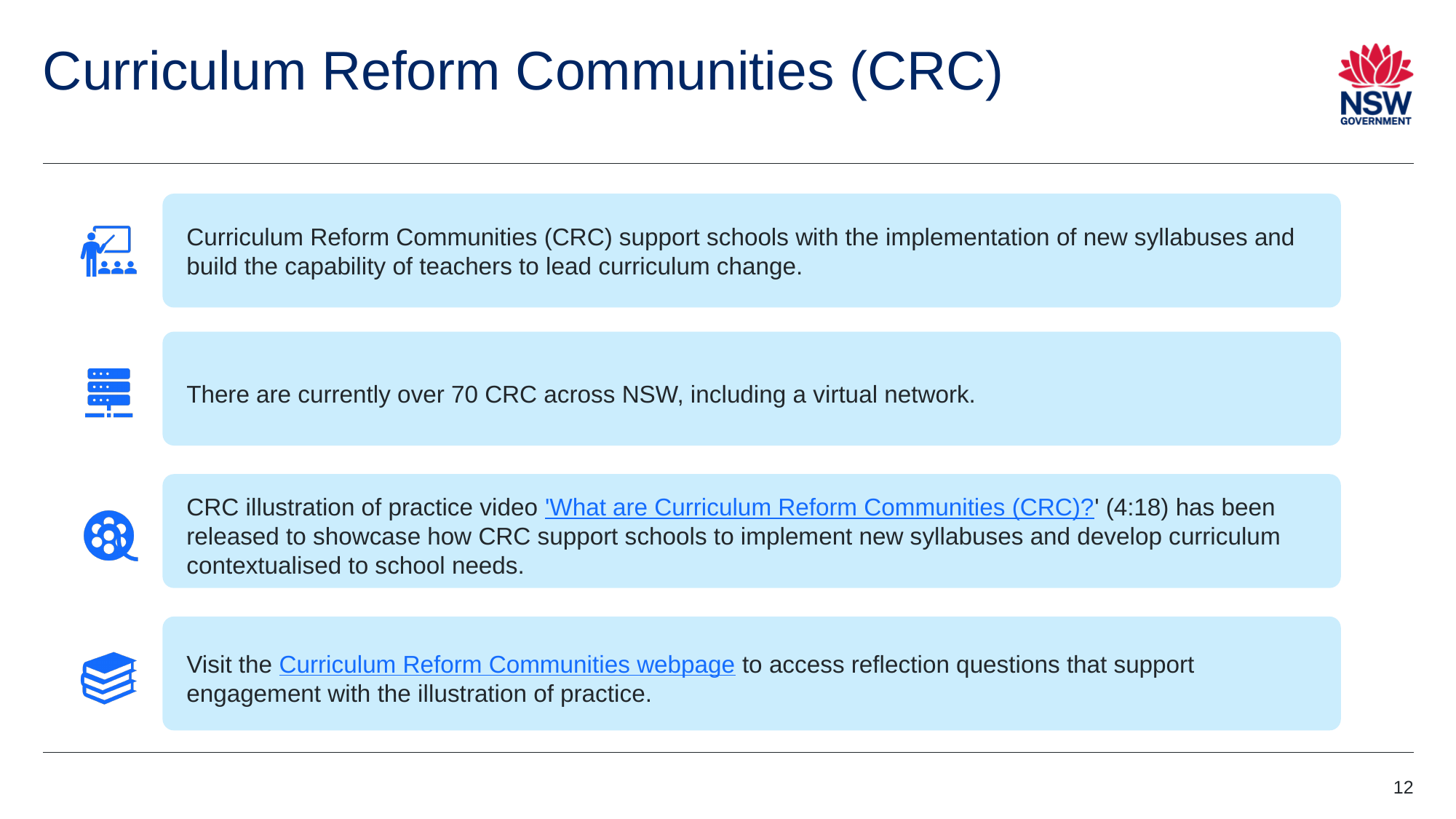

# Curriculum Reform Communities (CRC)

Curriculum Reform Communities (CRC) support schools with the implementation of new syllabuses and build the capability of teachers to lead curriculum change.

There are currently over 70 CRC across NSW, including a virtual network.

CRC illustration of practice video 'What are Curriculum Reform Communities (CRC)?' (4:18) has been released to showcase how CRC support schools to implement new syllabuses and develop curriculum contextualised to school needs.

Visit the Curriculum Reform Communities webpage to access reflection questions that support engagement with the illustration of practice.
12